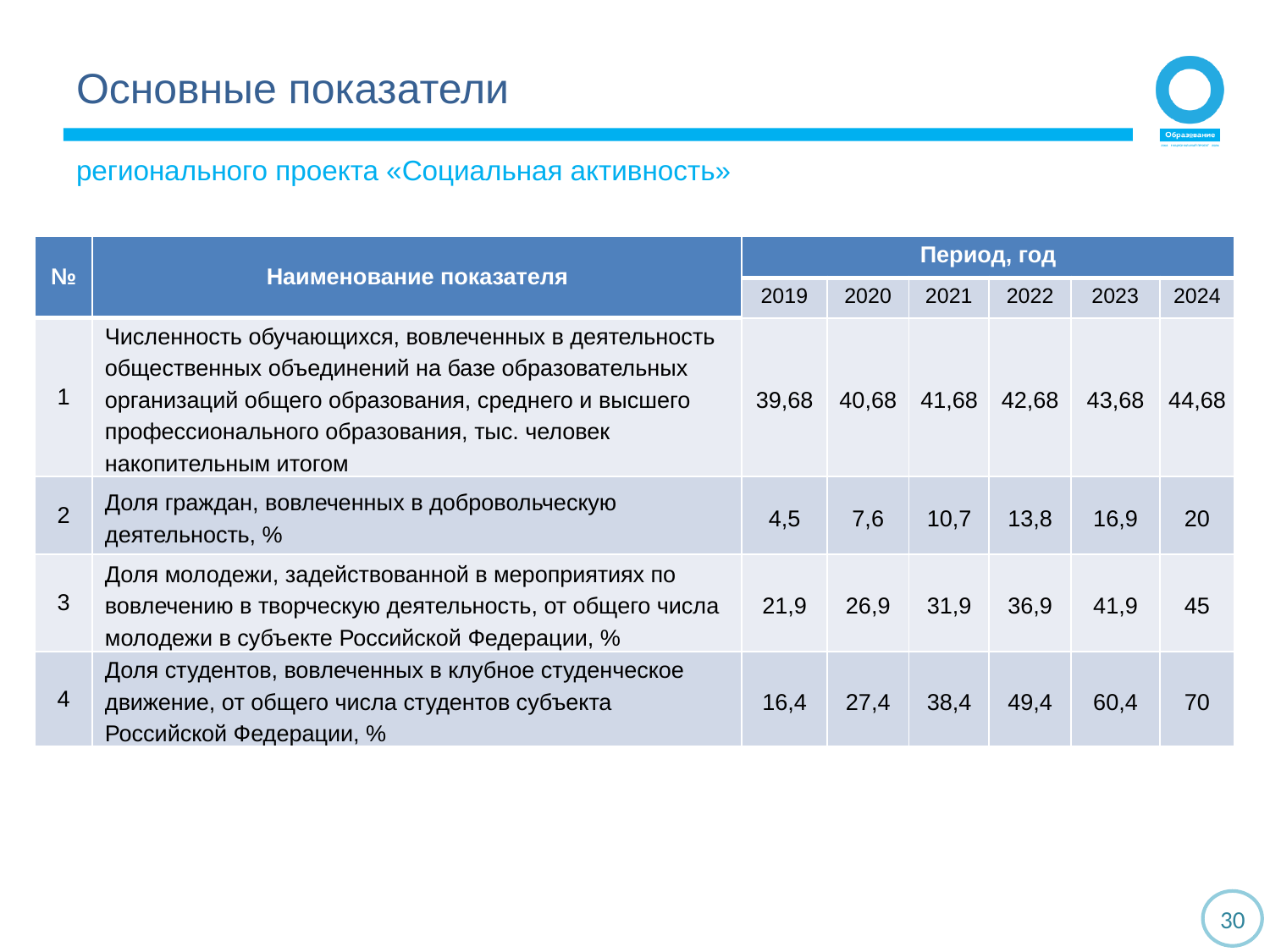

Основные показатели
регионального проекта «Социальная активность»
| № | Наименование показателя | Период, год |  |  |  |  |  |
| --- | --- | --- | --- | --- | --- | --- | --- |
|  |  | 2019 | 2020 | 2021 | 2022 | 2023 | 2024 |
| 1 | Численность обучающихся, вовлеченных в деятельность общественных объединений на базе образовательных организаций общего образования, среднего и высшего профессионального образования, тыс. человек накопительным итогом | 39,68 | 40,68 | 41,68 | 42,68 | 43,68 | 44,68 |
| 2 | Доля граждан, вовлеченных в добровольческую деятельность, % | 4,5 | 7,6 | 10,7 | 13,8 | 16,9 | 20 |
| 3 | Доля молодежи, задействованной в мероприятиях по вовлечению в творческую деятельность, от общего числа молодежи в субъекте Российской Федерации, % | 21,9 | 26,9 | 31,9 | 36,9 | 41,9 | 45 |
| 4 | Доля студентов, вовлеченных в клубное студенческое движение, от общего числа студентов субъекта Российской Федерации, % | 16,4 | 27,4 | 38,4 | 49,4 | 60,4 | 70 |

30